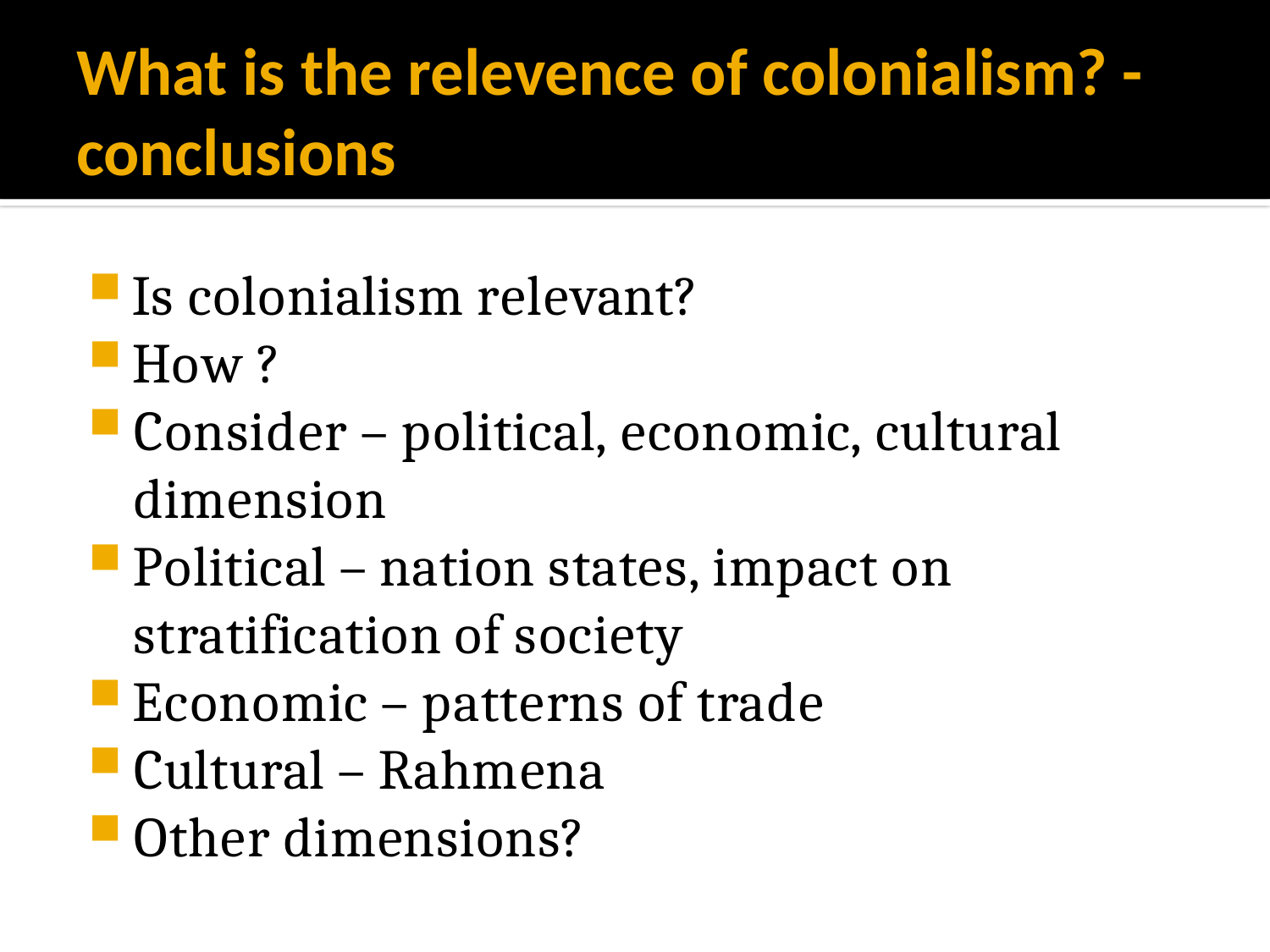

# What is the relevence of colonialism? - conclusions
Is colonialism relevant?
How ?
Consider – political, economic, cultural dimension
Political – nation states, impact on stratification of society
Economic – patterns of trade
Cultural – Rahmena
Other dimensions?